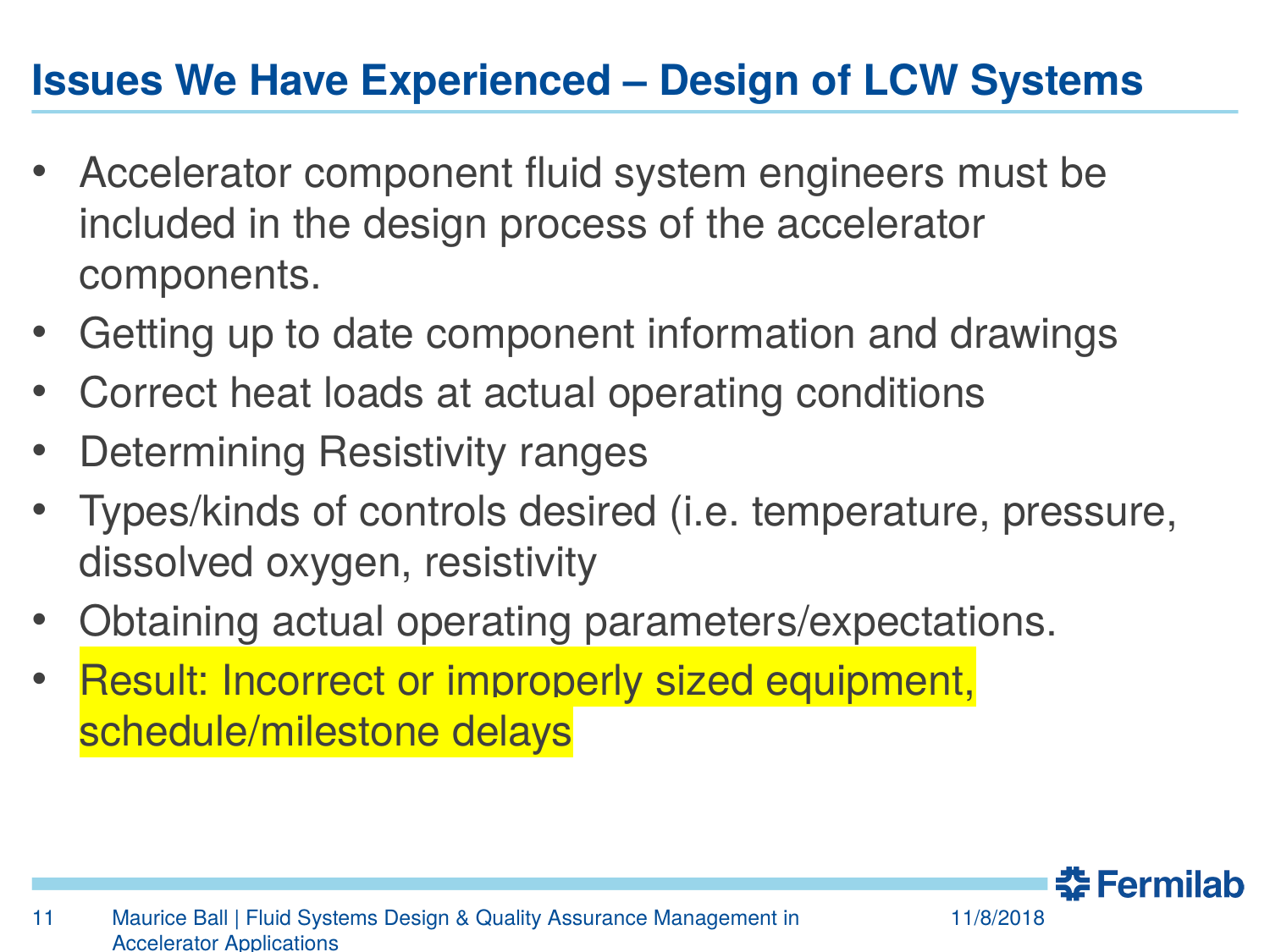

# Issues We Have Experienced – Design of LCW Systems
Accelerator component fluid system engineers must be included in the design process of the accelerator components.
Getting up to date component information and drawings
Correct heat loads at actual operating conditions
Determining Resistivity ranges
Types/kinds of controls desired (i.e. temperature, pressure, dissolved oxygen, resistivity
Obtaining actual operating parameters/expectations.
Result: Incorrect or improperly sized equipment, schedule/milestone delays
11
Maurice Ball | Fluid Systems Design & Quality Assurance Management in Accelerator Applications
11/8/2018